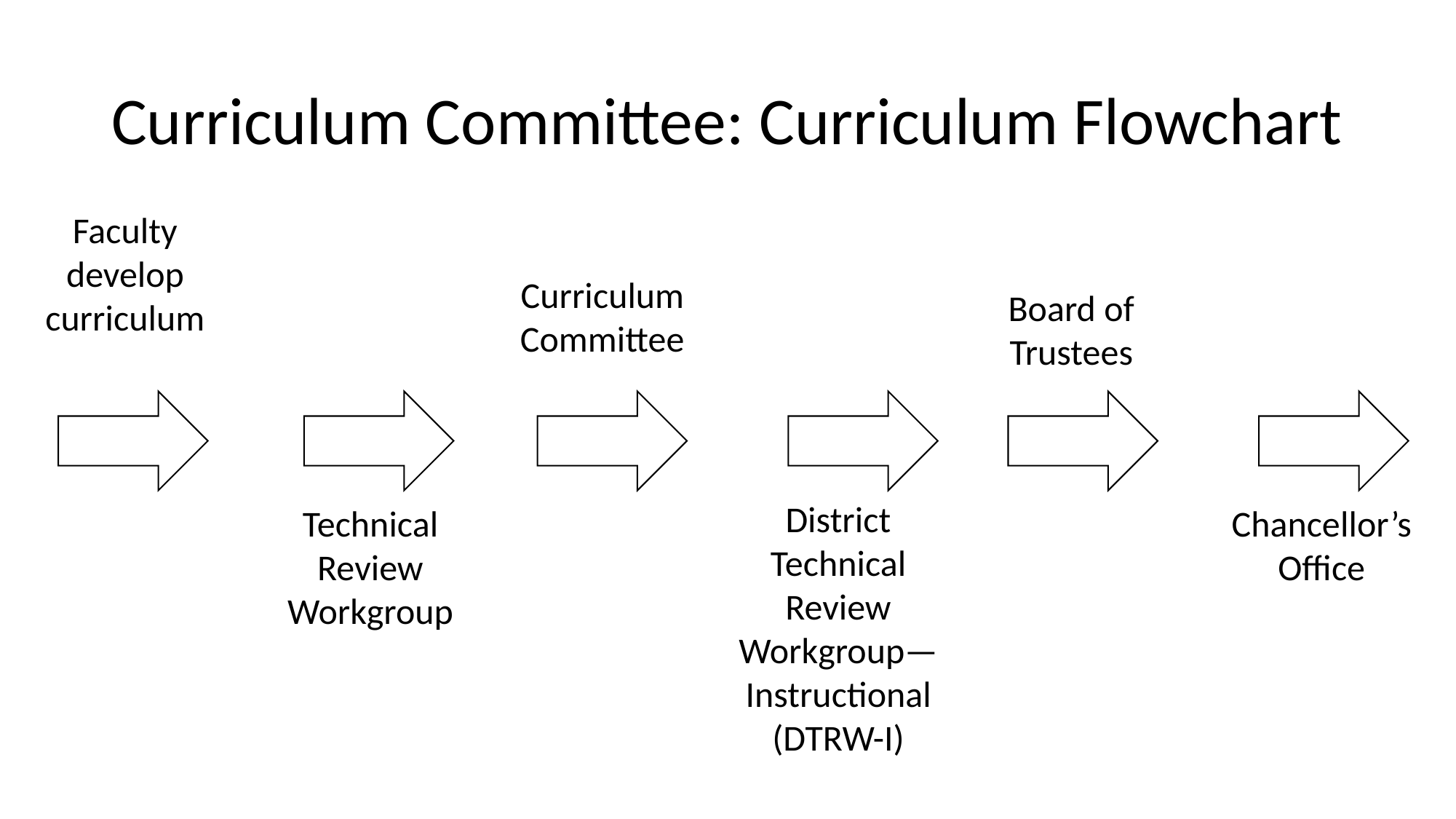

# Curriculum Committee: Curriculum Flowchart
Faculty develop curriculum
Curriculum Committee
Board of Trustees

District Technical Review Workgroup—Instructional (DTRW-I)
Technical Review Workgroup
Chancellor’s Office